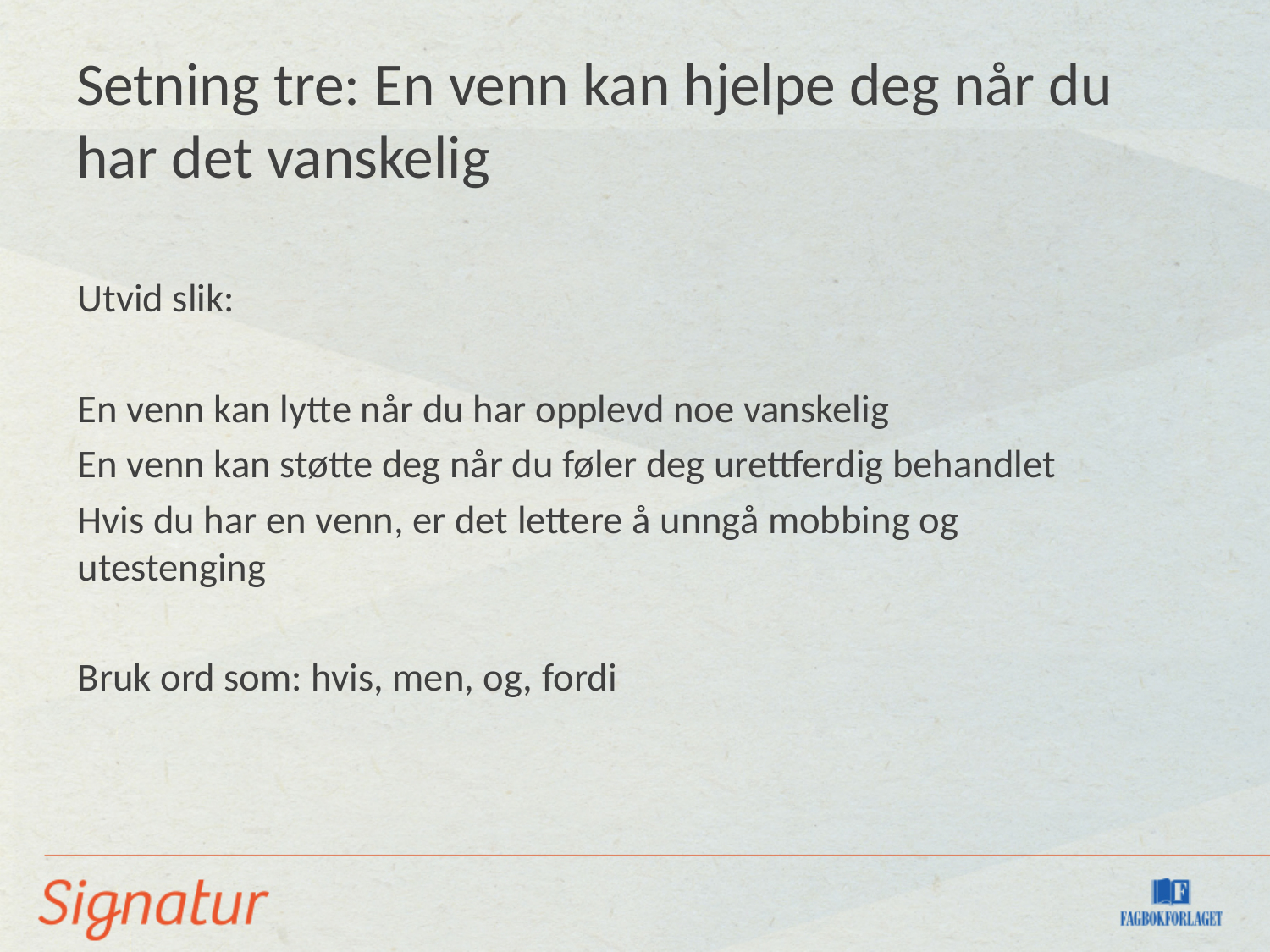

# Setning tre: En venn kan hjelpe deg når du har det vanskelig
Utvid slik:

En venn kan lytte når du har opplevd noe vanskelig
En venn kan støtte deg når du føler deg urettferdig behandlet
Hvis du har en venn, er det lettere å unngå mobbing og utestenging

Bruk ord som: hvis, men, og, fordi